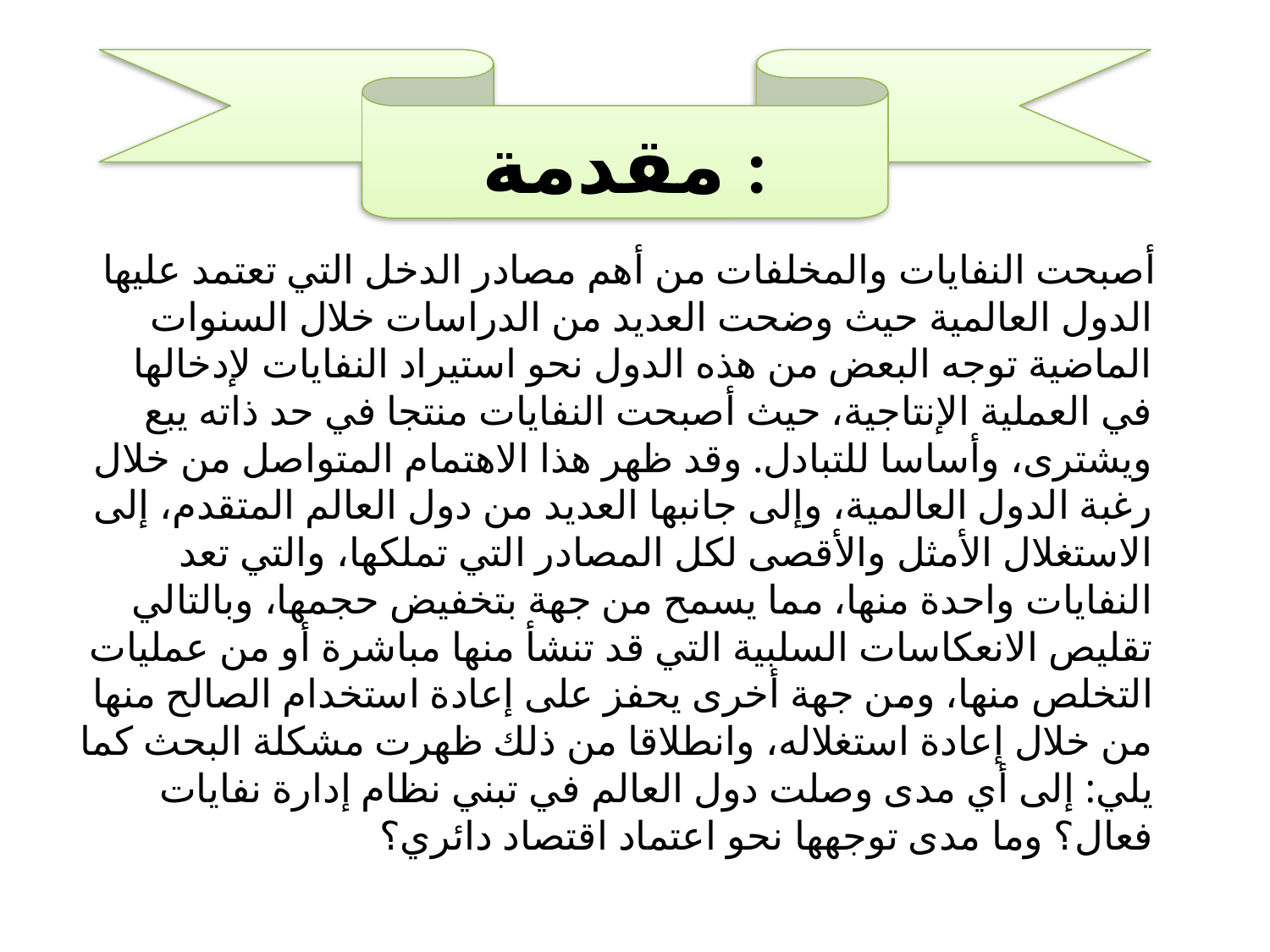

#
مقدمة :
    أصبحت النفايات والمخلفات من أهم مصادر الدخل التي تعتمد عليها الدول العالمية حيث وضحت العديد من الدراسات خلال السنوات الماضية توجه البعض من هذه الدول نحو استيراد النفايات لإدخالها في العملية الإنتاجية، حيث أصبحت النفايات منتجا في حد ذاته يبع ويشترى، وأساسا للتبادل. وقد ظهر هذا الاهتمام المتواصل من خلال رغبة الدول العالمية، وإلى جانبها العديد من دول العالم المتقدم، إلى الاستغلال الأمثل والأقصى لكل المصادر التي تملكها، والتي تعد النفايات واحدة منها، مما يسمح من جهة بتخفيض حجمها، وبالتالي تقليص الانعكاسات السلبية التي قد تنشأ منها مباشرة أو من عمليات التخلص منها، ومن جهة أخرى يحفز على إعادة استخدام الصالح منها من خلال إعادة استغلاله، وانطلاقا من ذلك ظهرت مشكلة البحث كما يلي: إلى أي مدى وصلت دول العالم في تبني نظام إدارة نفايات فعال؟ وما مدى توجهها نحو اعتماد اقتصاد دائري؟